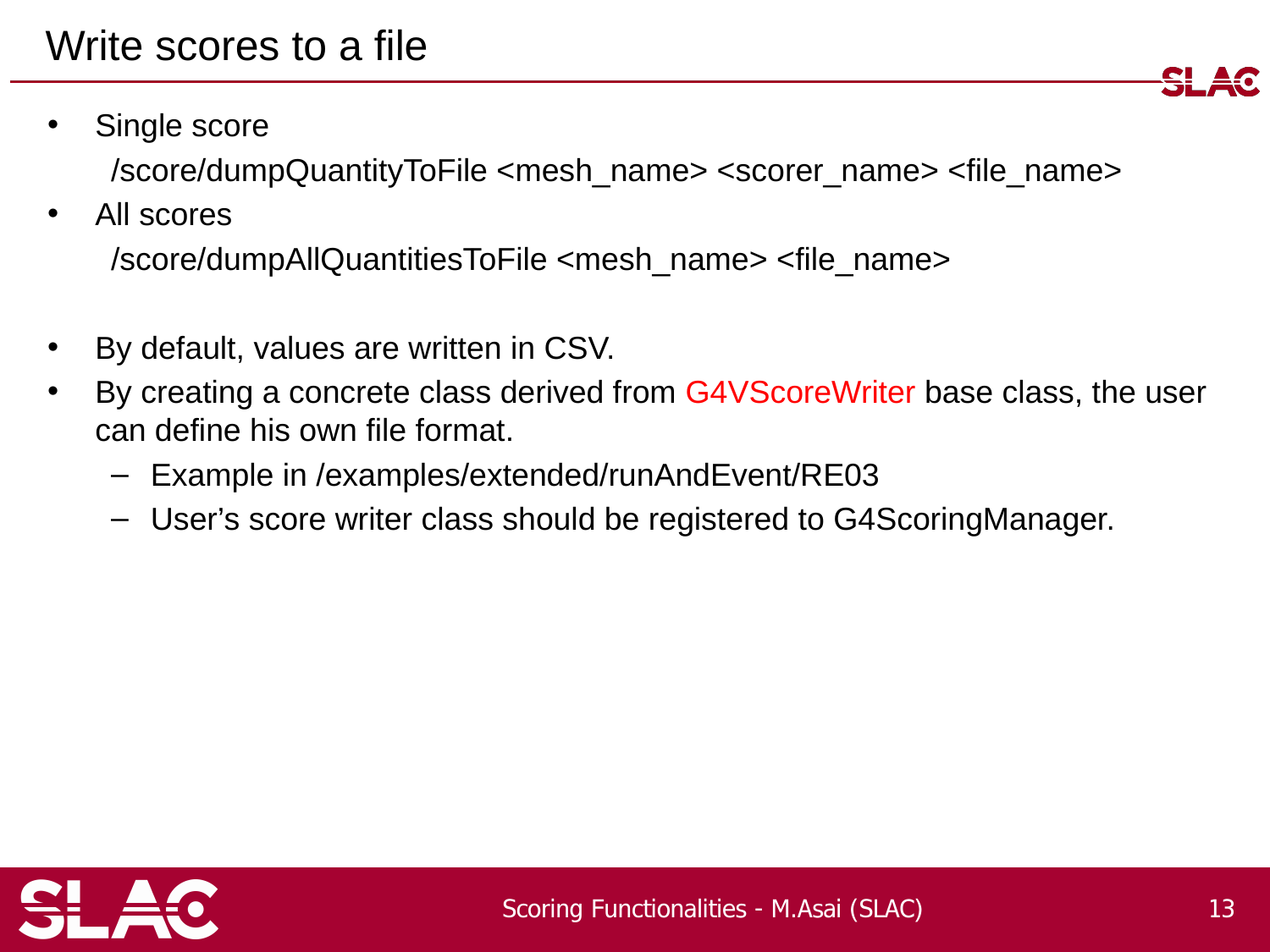

# Write scores to a file
Single score
/score/dumpQuantityToFile <mesh_name> <scorer_name> <file_name>
All scores
/score/dumpAllQuantitiesToFile <mesh_name> <file_name>

By default, values are written in CSV.
By creating a concrete class derived from G4VScoreWriter base class, the user can define his own file format.
Example in /examples/extended/runAndEvent/RE03
User’s score writer class should be registered to G4ScoringManager.

Scoring Functionalities - M.Asai (SLAC)
13